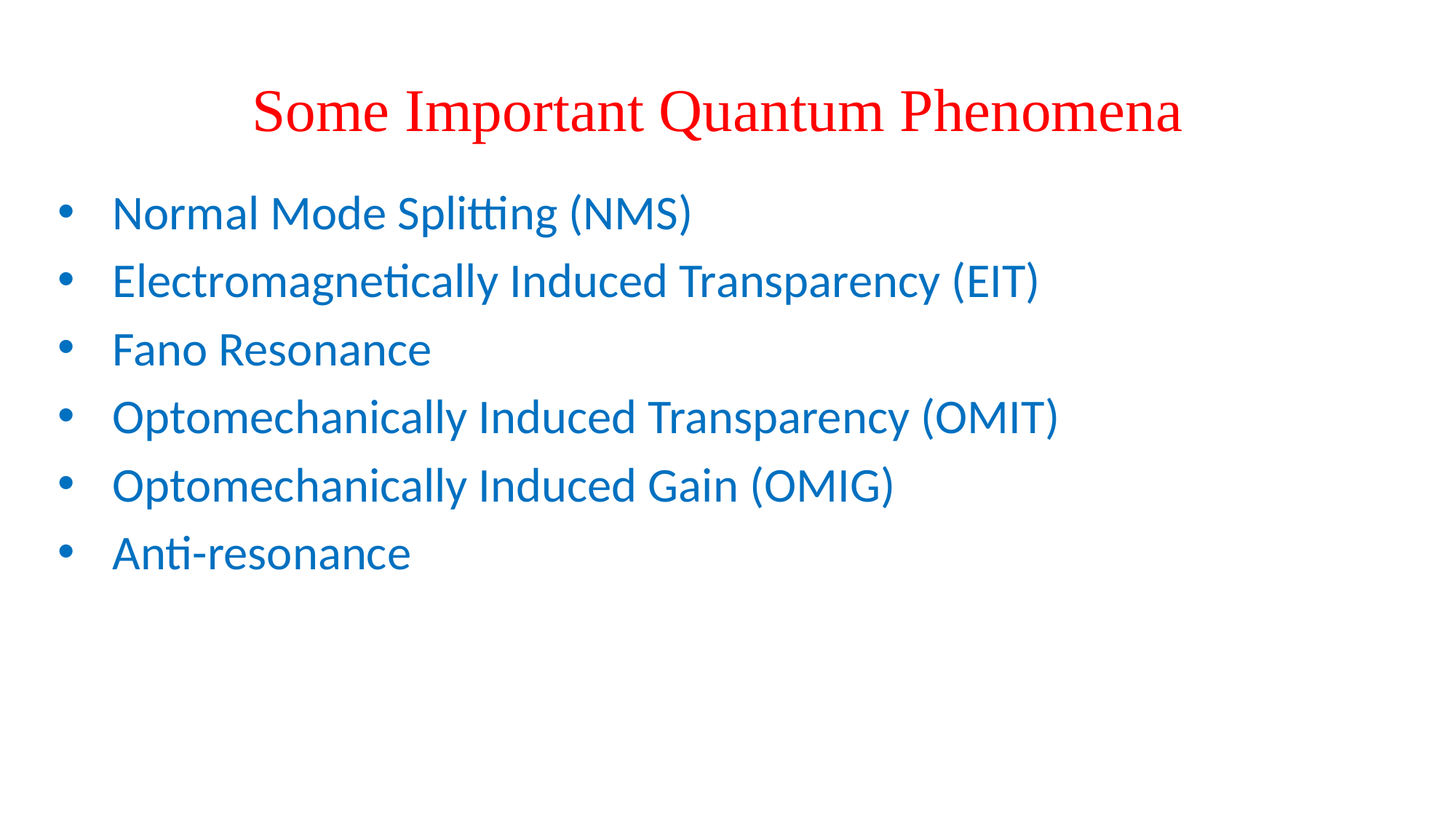

Some Important Quantum Phenomena
Normal Mode Splitting (NMS)
Electromagnetically Induced Transparency (EIT)
Fano Resonance
Optomechanically Induced Transparency (OMIT)
Optomechanically Induced Gain (OMIG)
Anti-resonance